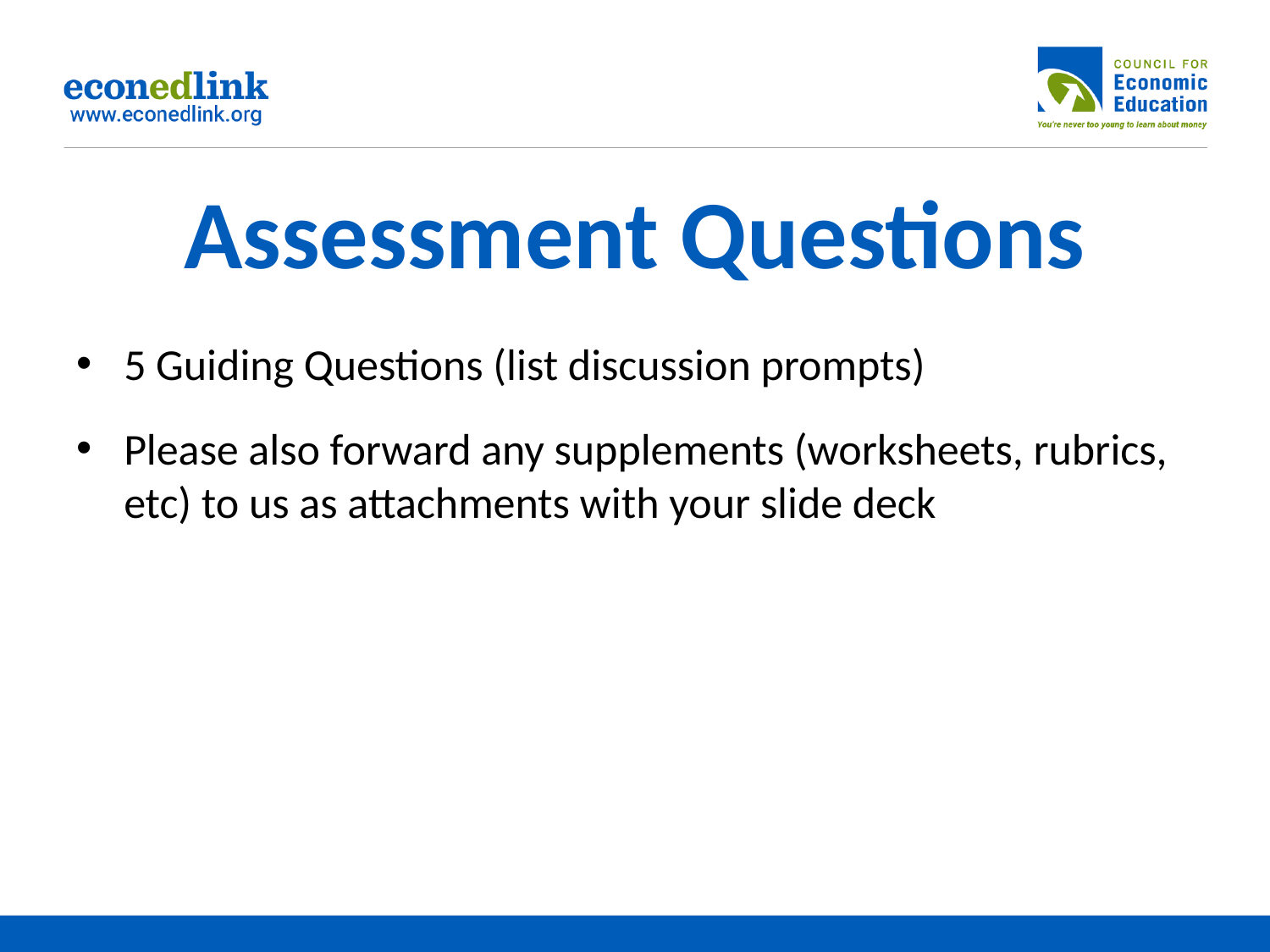

# Assessment Questions
5 Guiding Questions (list discussion prompts)
Please also forward any supplements (worksheets, rubrics, etc) to us as attachments with your slide deck